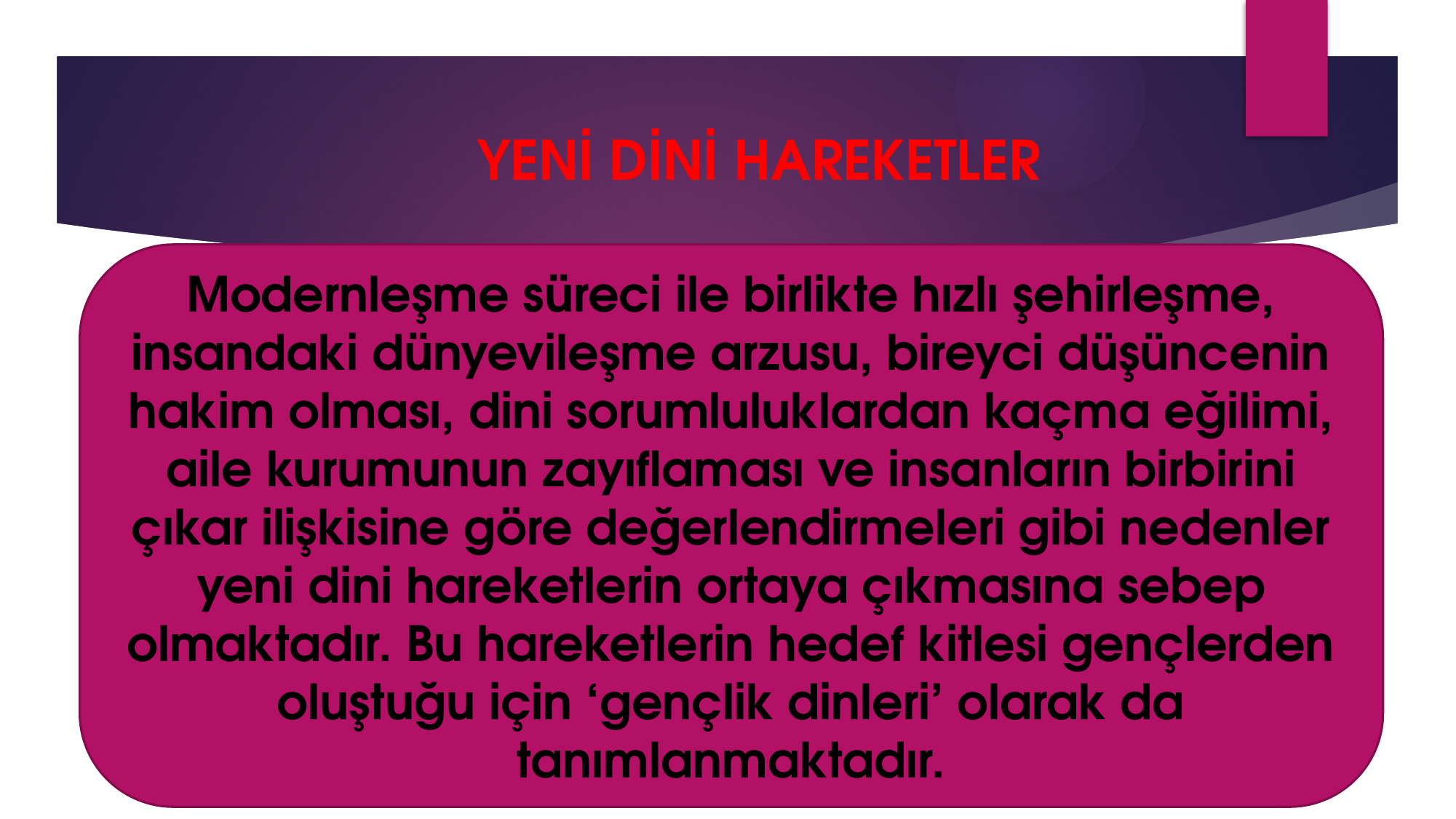

# YENİ DİNİ HAREKETLER
Modernleşme süreci ile birlikte hızlı şehirleşme, insandaki dünyevileşme arzusu, bireyci düşüncenin hakim olması, dini sorumluluklardan kaçma eğilimi, aile kurumunun zayıflaması ve insanların birbirini çıkar ilişkisine göre değerlendirmeleri gibi nedenler yeni dini hareketlerin ortaya çıkmasına sebep olmaktadır. Bu hareketlerin hedef kitlesi gençlerden oluştuğu için ‘gençlik dinleri’ olarak da tanımlanmaktadır.